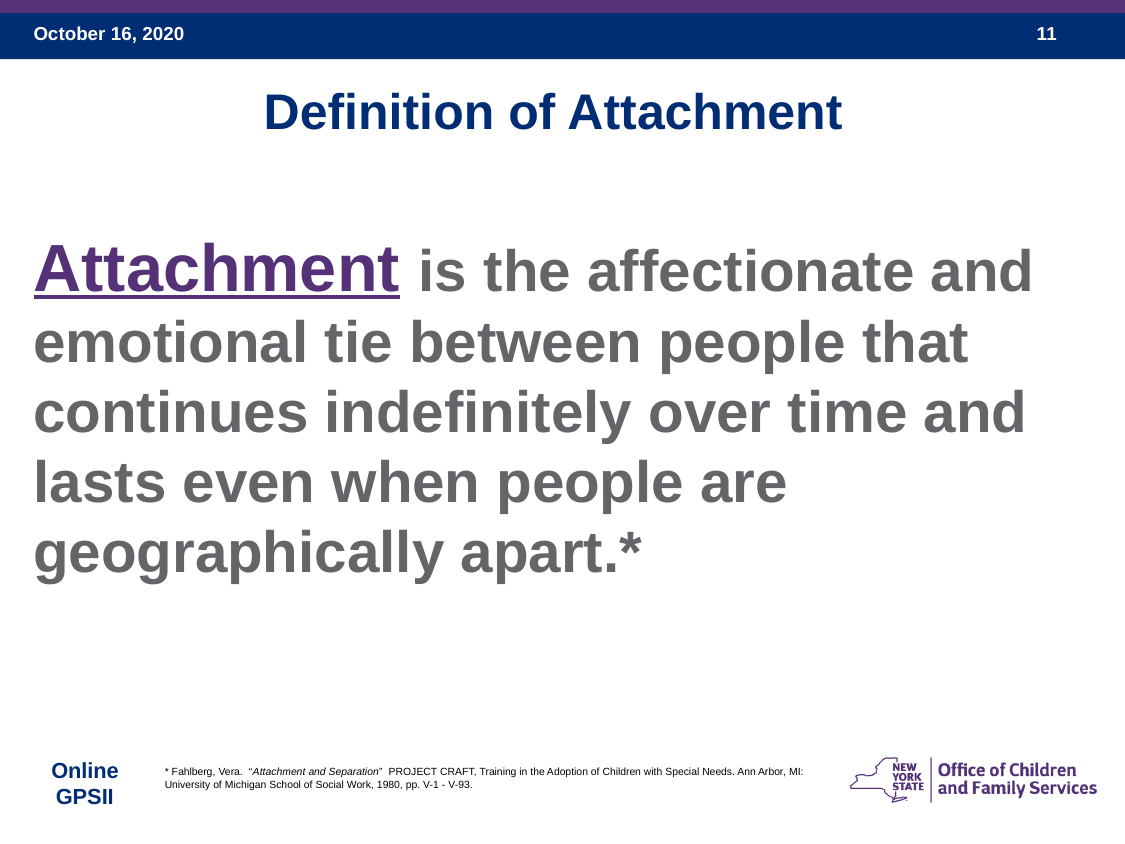

Definition of Attachment

Attachment is the affectionate and emotional tie between people that continues indefinitely over time and lasts even when people are geographically apart.*

* Fahlberg, Vera.  “Attachment and Separation”  PROJECT CRAFT, Training in the Adoption of Children with Special Needs. Ann Arbor, MI: University of Michigan School of Social Work, 1980, pp. V-1 - V-93.